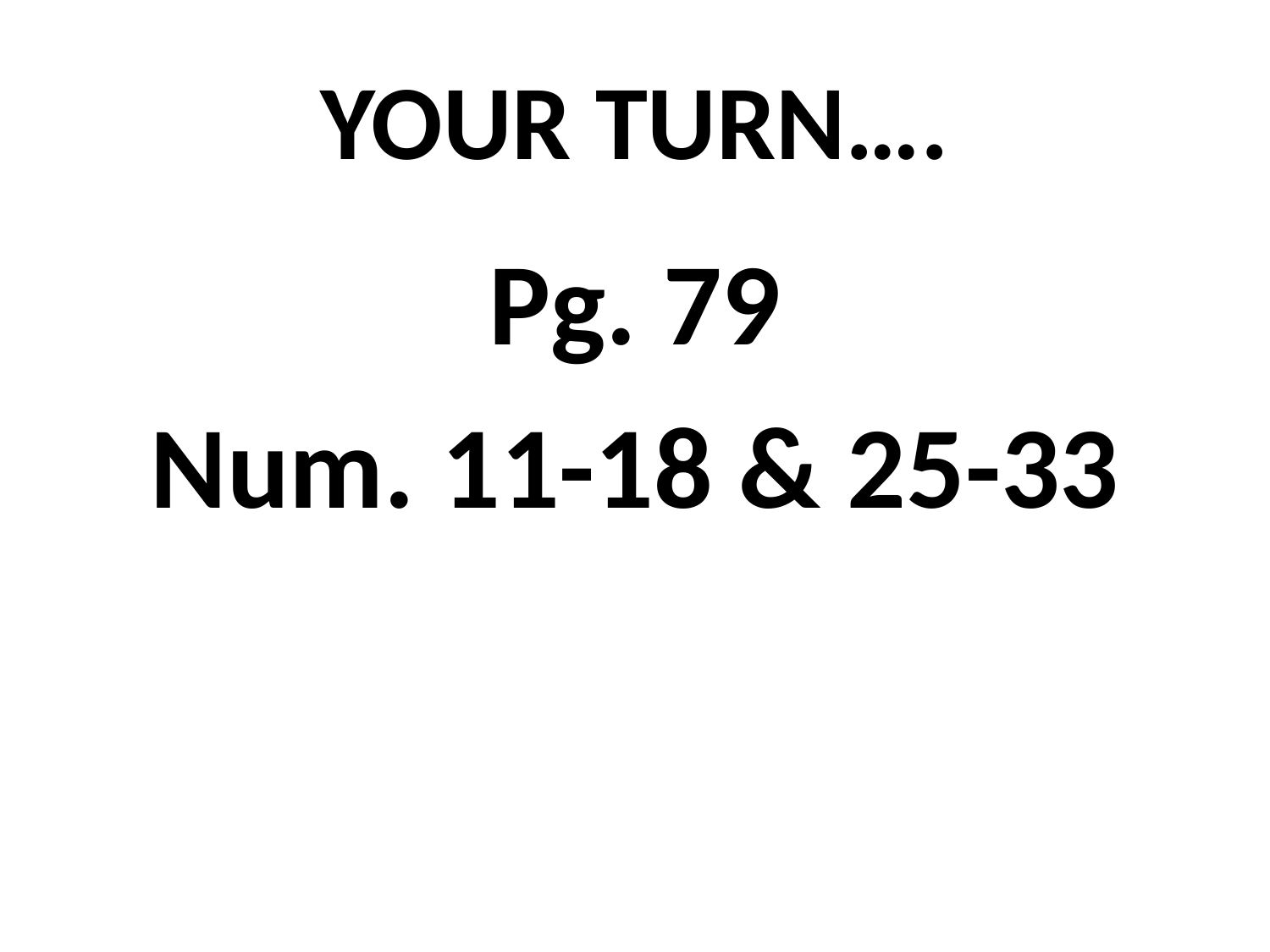

# YOUR TURN….
Pg. 79
Num. 11-18 & 25-33